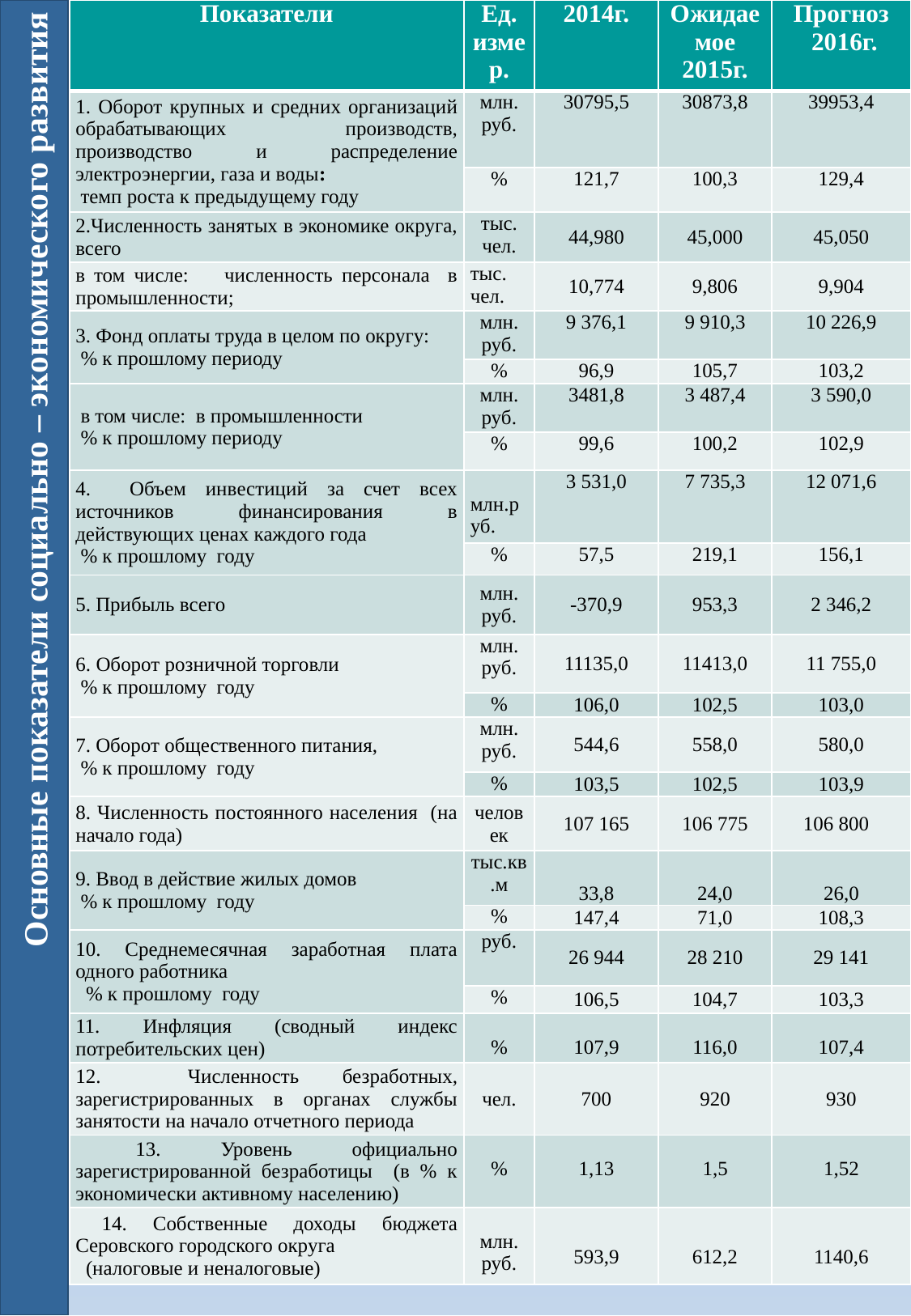

| Показатели | Ед. измер. | 2014г. | Ожидаемое 2015г. | Прогноз 2016г. |
| --- | --- | --- | --- | --- |
| 1. Оборот крупных и средних организаций обрабатывающих производств, производство и распределение электроэнергии, газа и воды: темп роста к предыдущему году | млн. руб. | 30795,5 | 30873,8 | 39953,4 |
|  | % | 121,7 | 100,3 | 129,4 |
| 2.Численность занятых в экономике округа, всего | тыс. чел. | 44,980 | 45,000 | 45,050 |
| в том числе: численность персонала в промышленности; | тыс. чел. | 10,774 | 9,806 | 9,904 |
| 3. Фонд оплаты труда в целом по округу: % к прошлому периоду | млн. руб. | 9 376,1 | 9 910,3 | 10 226,9 |
|  | % | 96,9 | 105,7 | 103,2 |
| в том числе: в промышленности % к прошлому периоду | млн. руб. | 3481,8 | 3 487,4 | 3 590,0 |
|  | % | 99,6 | 100,2 | 102,9 |
| 4. Объем инвестиций за счет всех источников финансирования в действующих ценах каждого года % к прошлому году | млн.руб. | 3 531,0 | 7 735,3 | 12 071,6 |
|  | % | 57,5 | 219,1 | 156,1 |
| 5. Прибыль всего | млн. руб. | -370,9 | 953,3 | 2 346,2 |
| 6. Оборот розничной торговли % к прошлому году | млн. руб. | 11135,0 | 11413,0 | 11 755,0 |
|  | % | 106,0 | 102,5 | 103,0 |
| 7. Оборот общественного питания, % к прошлому году | млн. руб. | 544,6 | 558,0 | 580,0 |
|  | % | 103,5 | 102,5 | 103,9 |
| 8. Численность постоянного населения (на начало года) | человек | 107 165 | 106 775 | 106 800 |
| 9. Ввод в действие жилых домов % к прошлому году | тыс.кв.м | 33,8 | 24,0 | 26,0 |
|  | % | 147,4 | 71,0 | 108,3 |
| 10. Среднемесячная заработная плата одного работника % к прошлому году | руб. | 26 944 | 28 210 | 29 141 |
|  | % | 106,5 | 104,7 | 103,3 |
| 11. Инфляция (сводный индекс потребительских цен) | % | 107,9 | 116,0 | 107,4 |
| 12. Численность безработных, зарегистрированных в органах службы занятости на начало отчетного периода | чел. | 700 | 920 | 930 |
| 13. Уровень официально зарегистрированной безработицы (в % к экономически активному населению) | % | 1,13 | 1,5 | 1,52 |
| 14. Собственные доходы бюджета Серовского городского округа (налоговые и неналоговые) | млн. руб. | 593,9 | 612,2 | 1140,6 |
# Основные показатели социально – экономического развития